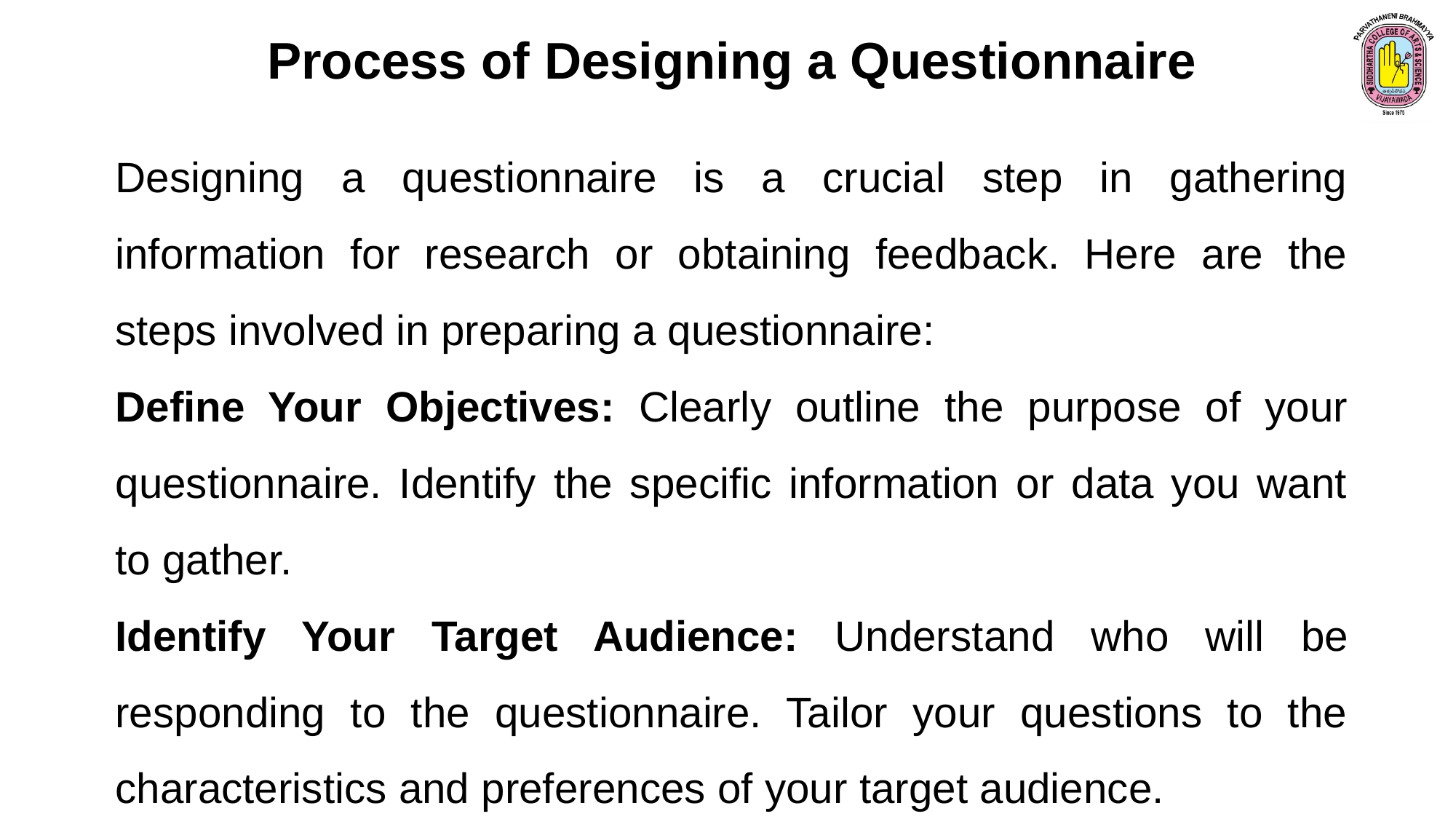

Process of Designing a Questionnaire
Designing a questionnaire is a crucial step in gathering information for research or obtaining feedback. Here are the steps involved in preparing a questionnaire:
Define Your Objectives: Clearly outline the purpose of your questionnaire. Identify the specific information or data you want to gather.
Identify Your Target Audience: Understand who will be responding to the questionnaire. Tailor your questions to the characteristics and preferences of your target audience.